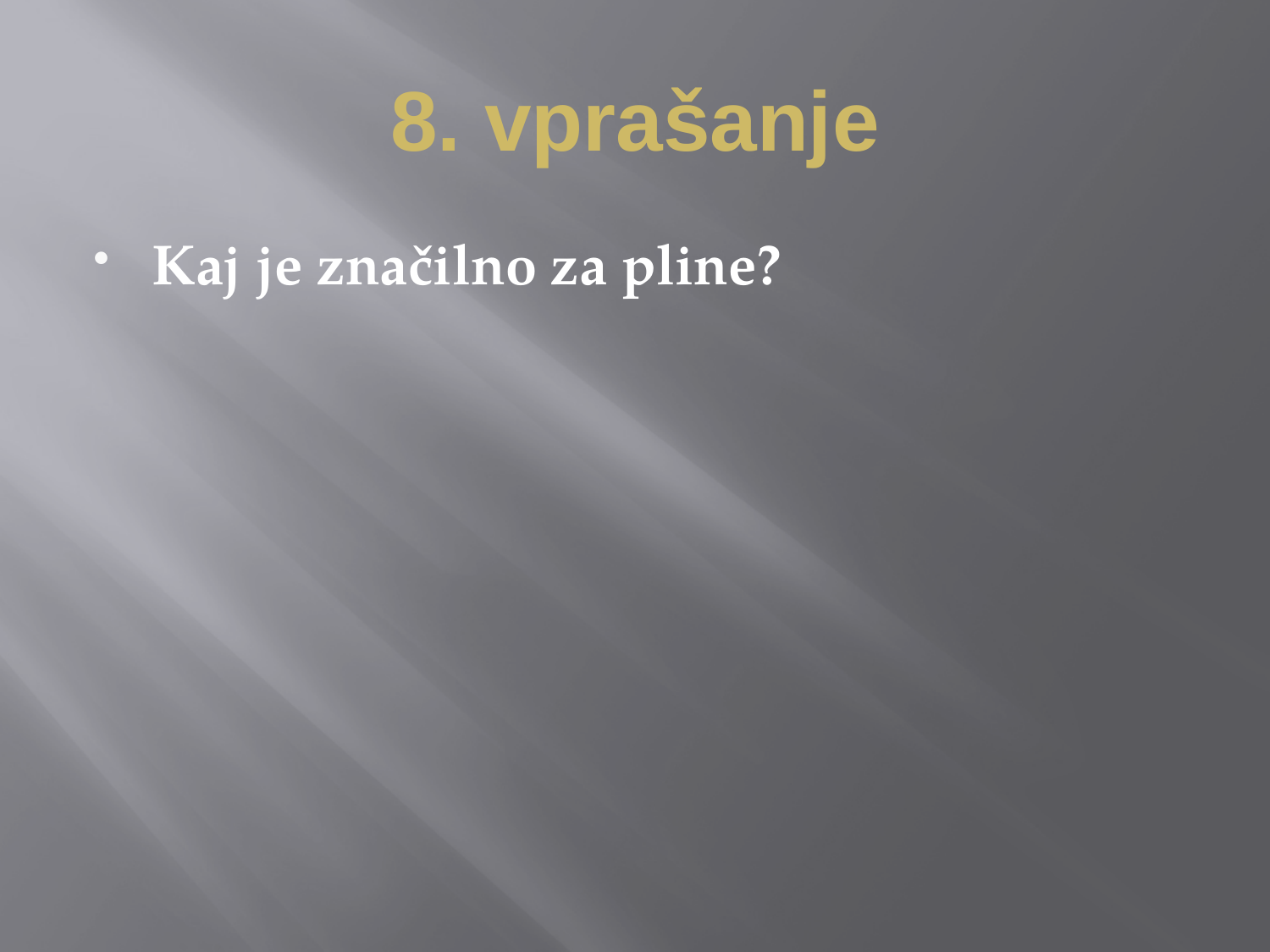

# 8. vprašanje
Kaj je značilno za pline?